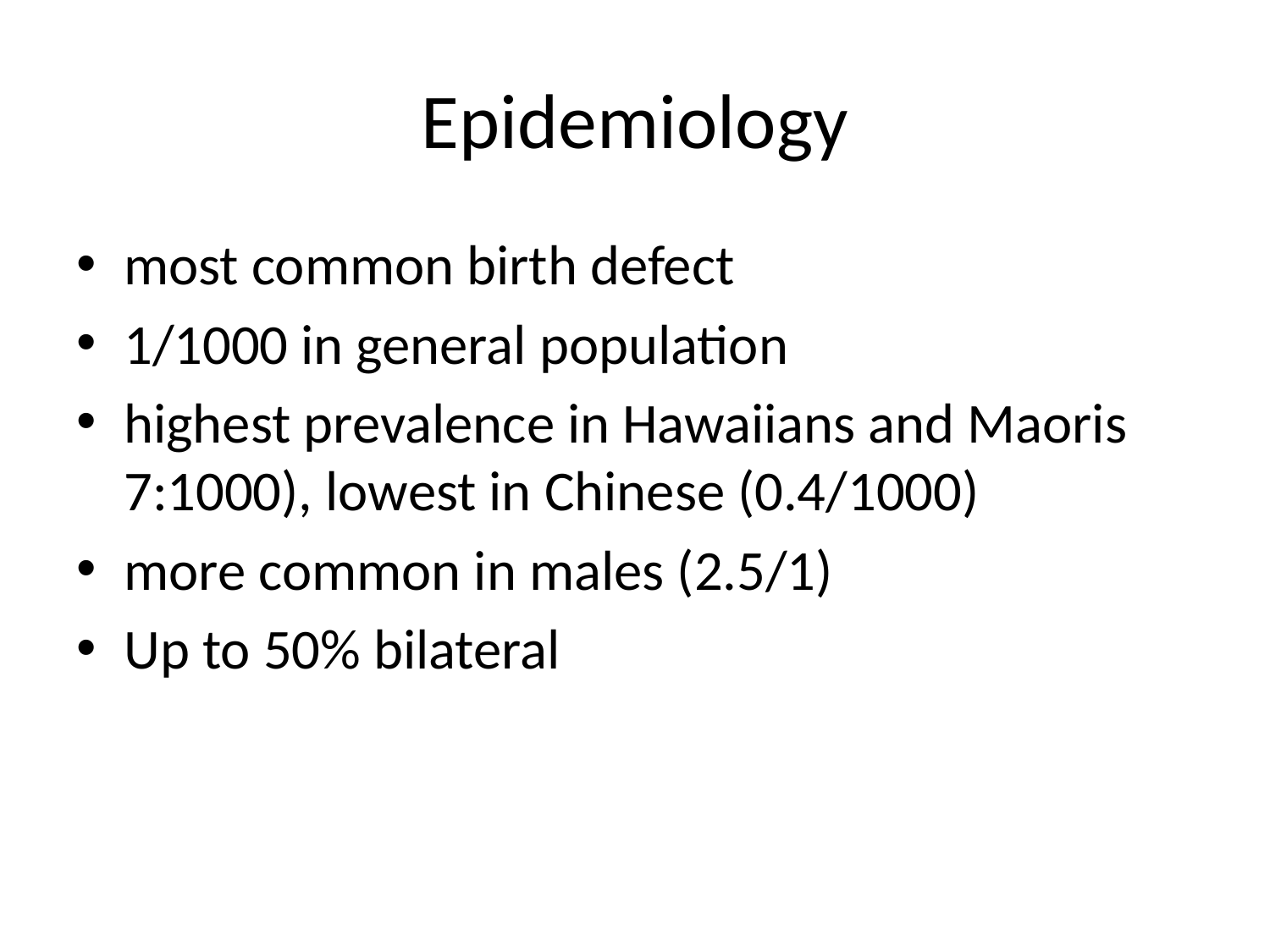

# Epidemiology
most common birth defect
1/1000 in general population
highest prevalence in Hawaiians and Maoris 7:1000), lowest in Chinese (0.4/1000)
more common in males (2.5/1)
Up to 50% bilateral